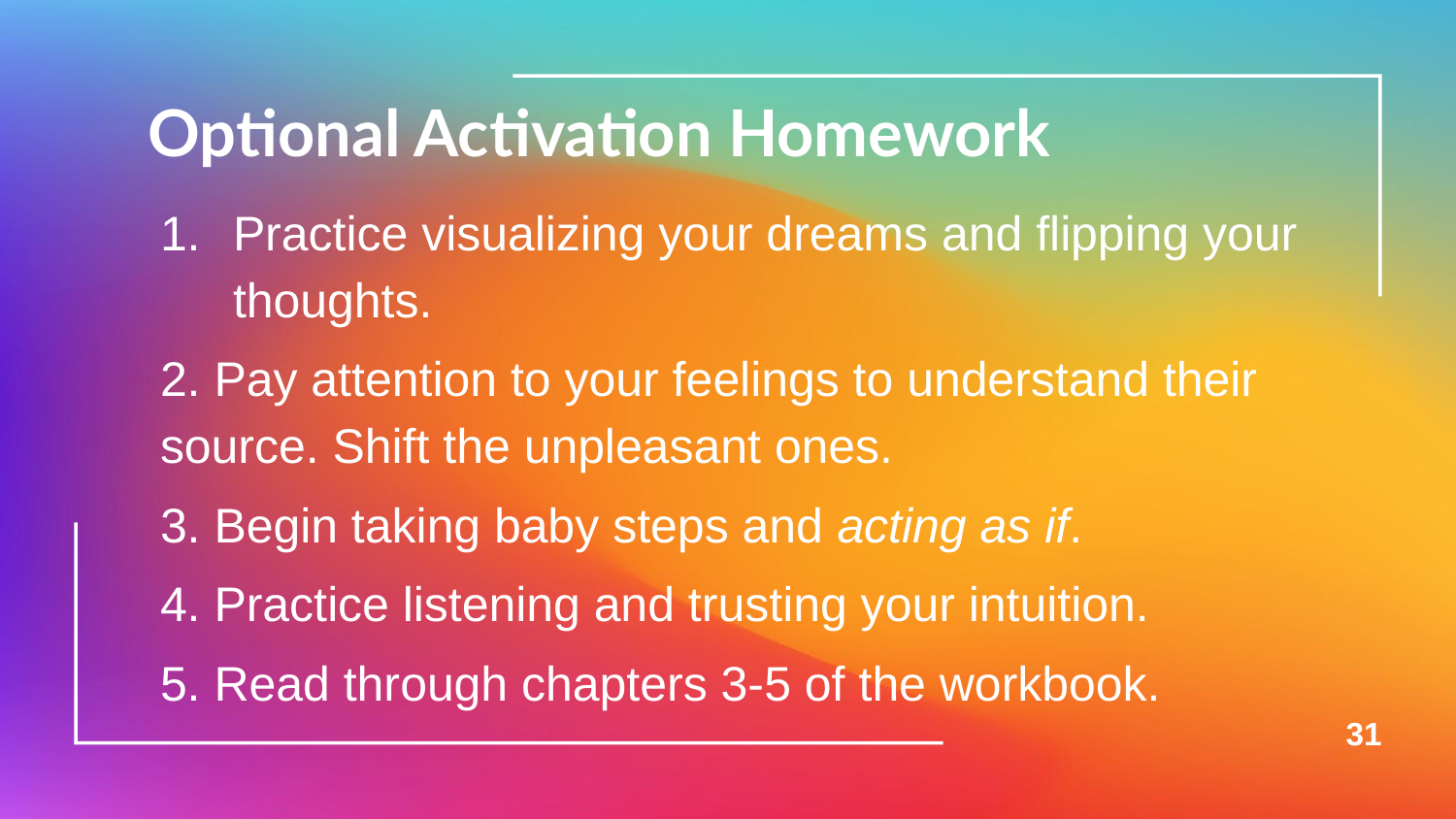

Optional Activation Homework
Practice visualizing your dreams and flipping your thoughts.
2. Pay attention to your feelings to understand their source. Shift the unpleasant ones.
3. Begin taking baby steps and acting as if.
4. Practice listening and trusting your intuition.
5. Read through chapters 3-5 of the workbook.
31